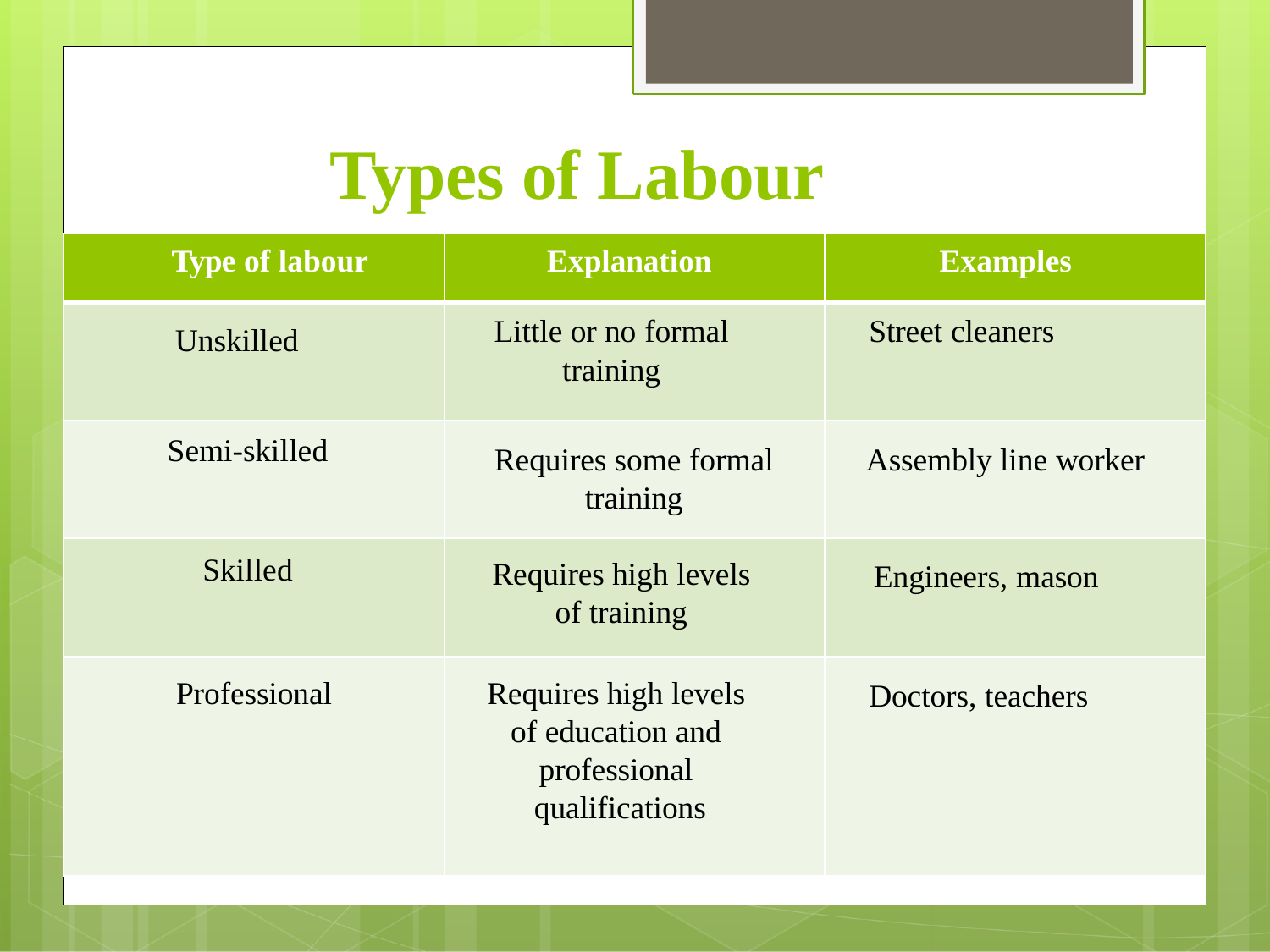

Types of Labour

Type of labour	Explanation
Examples

Little or no formal
training
Street cleaners
Unskilled

Semi-skilled
Requires some formal
training
Assembly line worker

Skilled
Requires high levels
of training
Engineers, mason

Professional
Requires high levels  of education and  professional  qualifications
Doctors, teachers